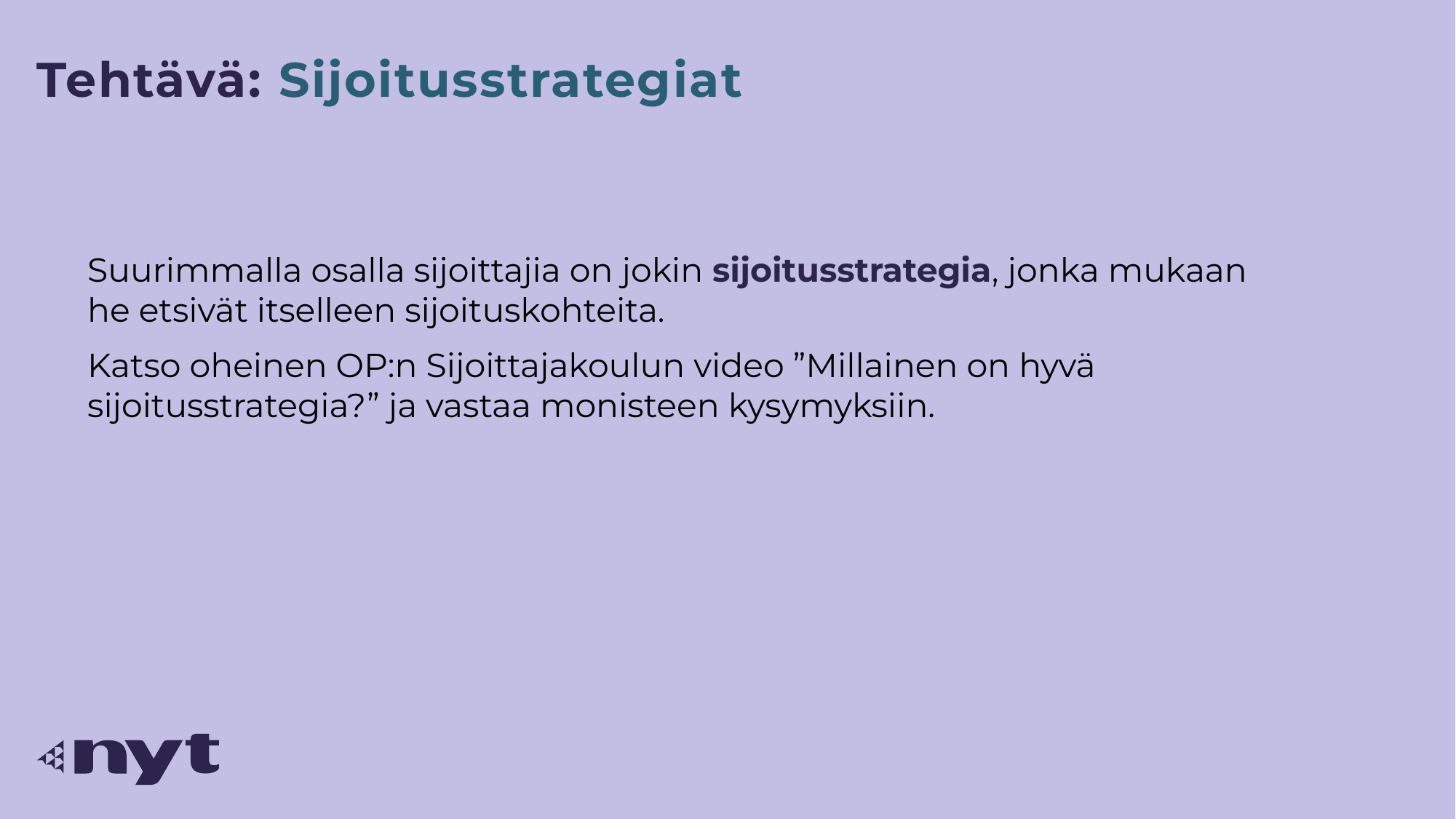

# Tehtävä: Sijoitusstrategiat
Suurimmalla osalla sijoittajia on jokin sijoitusstrategia, jonka mukaan he etsivät itselleen sijoituskohteita.
Katso oheinen OP:n Sijoittajakoulun video ”Millainen on hyvä sijoitusstrategia?” ja vastaa monisteen kysymyksiin.